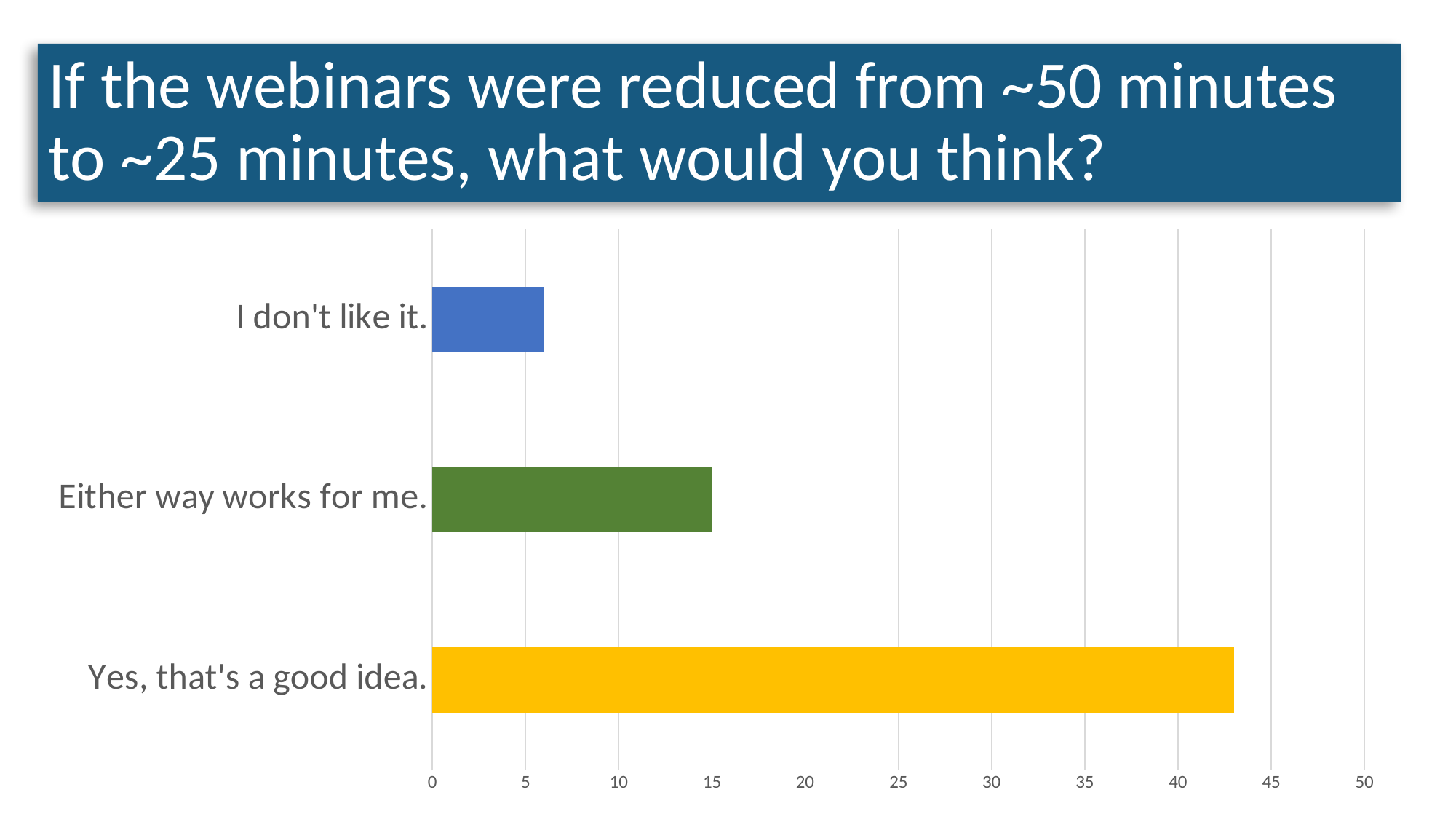

# If the webinars were reduced from ~50 minutes to ~25 minutes, what would you think?

### Chart

| Category | Series 1 |
|---|---|
| Yes, that's a good idea. | 43.0 |
| Either way works for me. | 15.0 |
| I don't like it. | 6.0 |